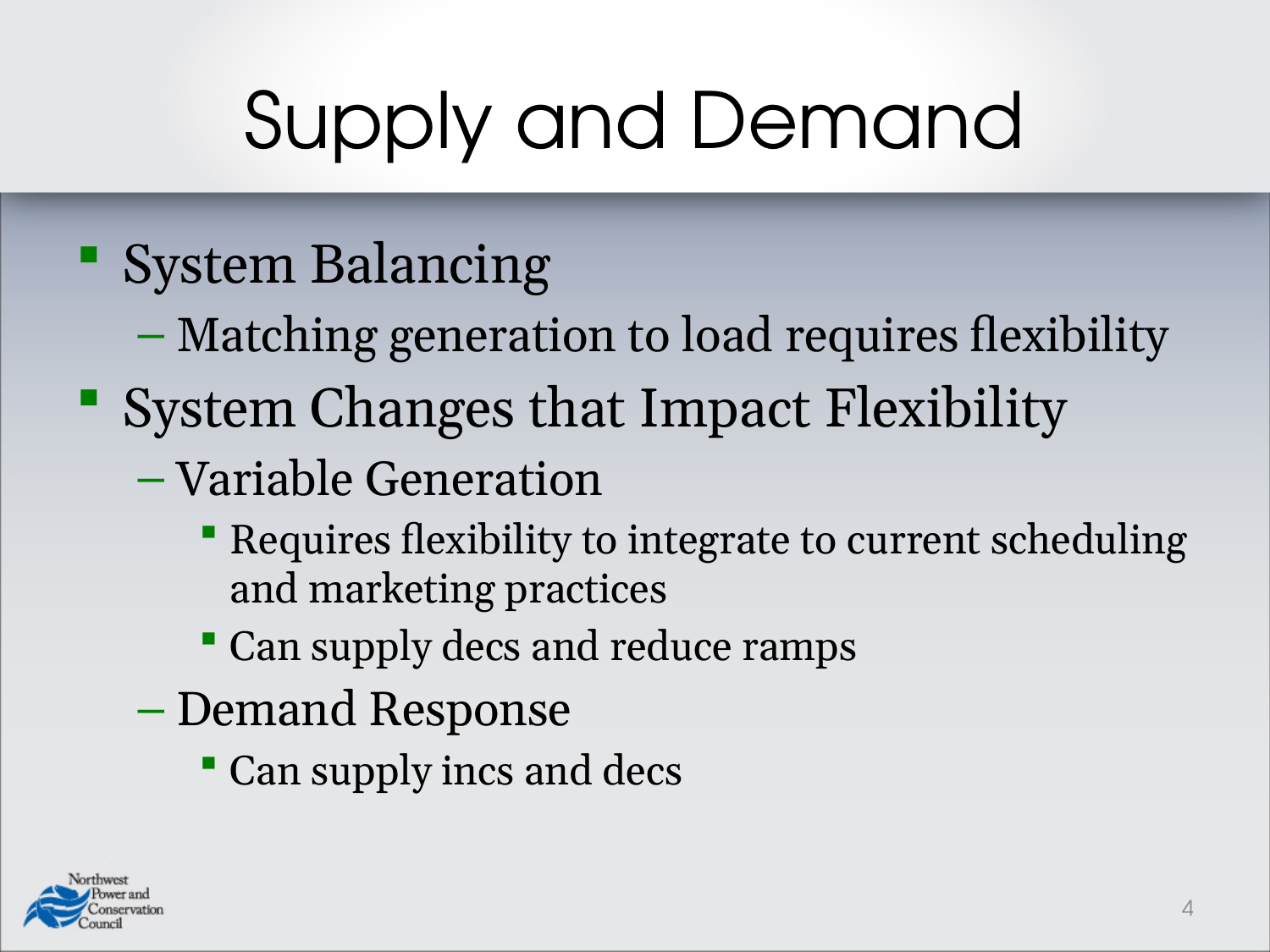

# Supply and Demand
System Balancing
Matching generation to load requires flexibility
System Changes that Impact Flexibility
Variable Generation
Requires flexibility to integrate to current scheduling and marketing practices
Can supply decs and reduce ramps
Demand Response
Can supply incs and decs

4